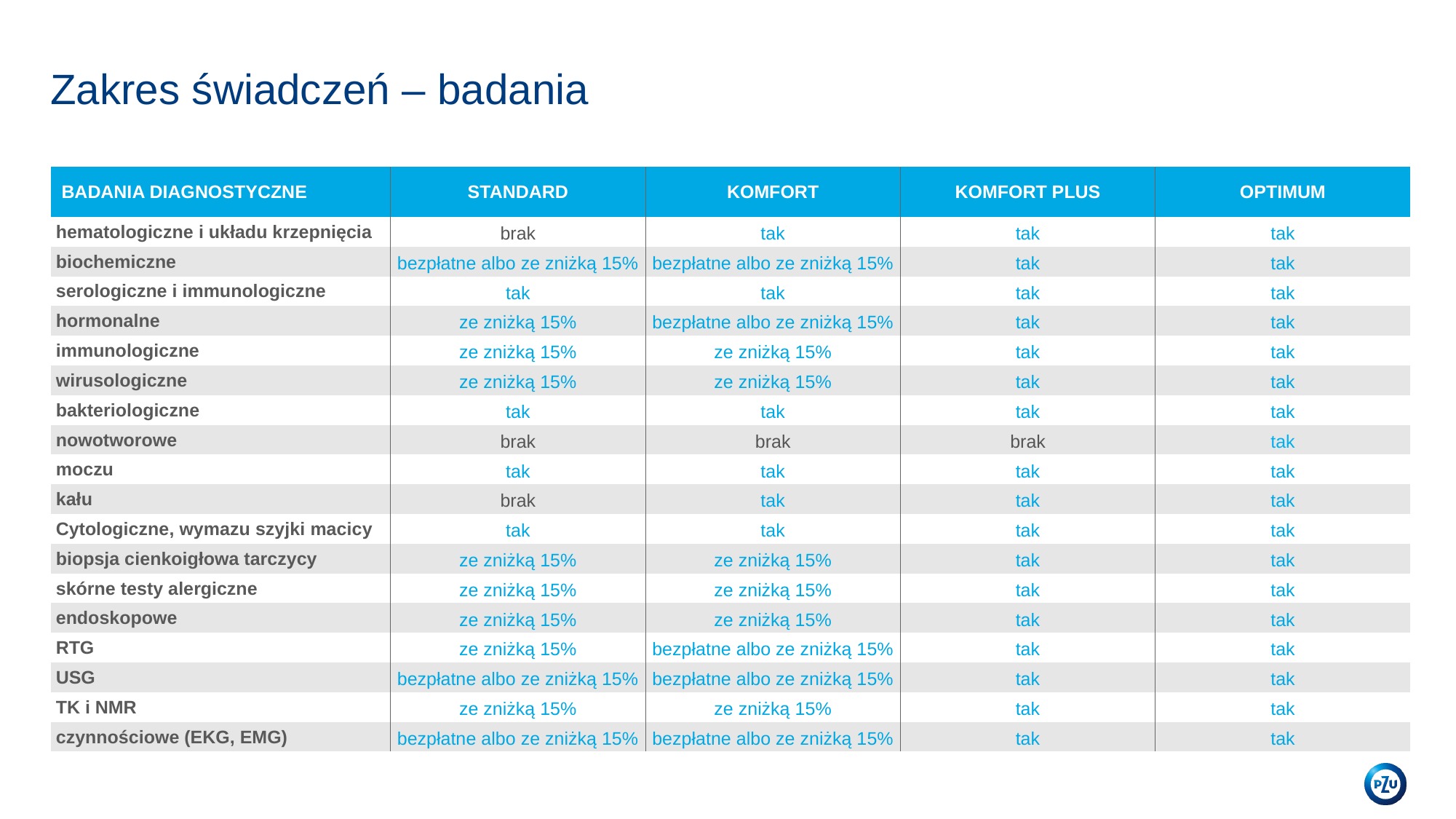

Zakres świadczeń – badania
| BADANIA DIAGNOSTYCZNE | STANDARD | KOMFORT | KOMFORT PLUS | OPTIMUM |
| --- | --- | --- | --- | --- |
| hematologiczne i układu krzepnięcia | brak | tak | tak | tak |
| biochemiczne | bezpłatne albo ze zniżką 15% | bezpłatne albo ze zniżką 15% | tak | tak |
| serologiczne i immunologiczne | tak | tak | tak | tak |
| hormonalne | ze zniżką 15% | bezpłatne albo ze zniżką 15% | tak | tak |
| immunologiczne | ze zniżką 15% | ze zniżką 15% | tak | tak |
| wirusologiczne | ze zniżką 15% | ze zniżką 15% | tak | tak |
| bakteriologiczne | tak | tak | tak | tak |
| nowotworowe | brak | brak | brak | tak |
| moczu | tak | tak | tak | tak |
| kału | brak | tak | tak | tak |
| Cytologiczne, wymazu szyjki macicy | tak | tak | tak | tak |
| biopsja cienkoigłowa tarczycy | ze zniżką 15% | ze zniżką 15% | tak | tak |
| skórne testy alergiczne | ze zniżką 15% | ze zniżką 15% | tak | tak |
| endoskopowe | ze zniżką 15% | ze zniżką 15% | tak | tak |
| RTG | ze zniżką 15% | bezpłatne albo ze zniżką 15% | tak | tak |
| USG | bezpłatne albo ze zniżką 15% | bezpłatne albo ze zniżką 15% | tak | tak |
| TK i NMR | ze zniżką 15% | ze zniżką 15% | tak | tak |
| czynnościowe (EKG, EMG) | bezpłatne albo ze zniżką 15% | bezpłatne albo ze zniżką 15% | tak | tak |